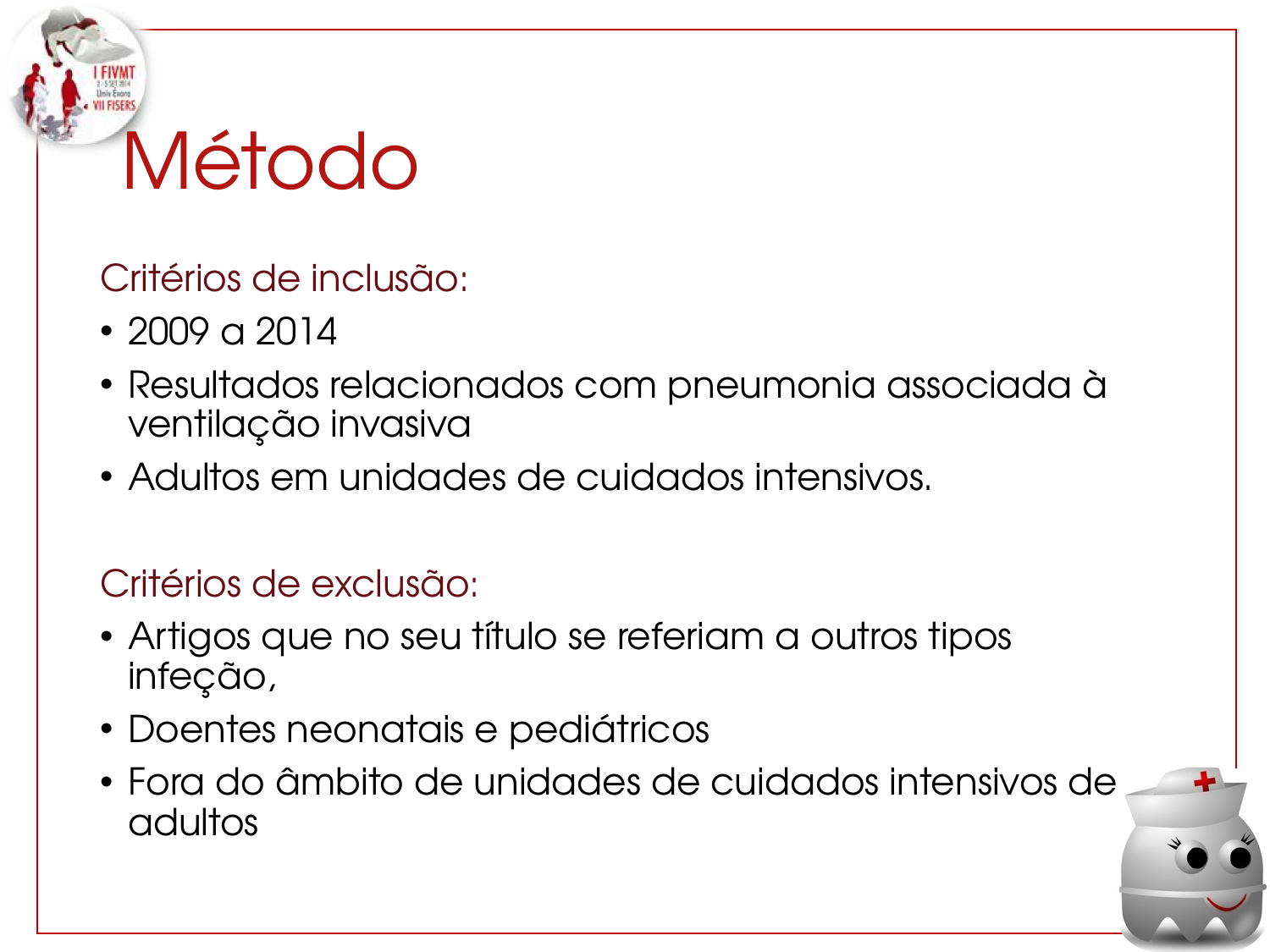

Método
Critérios de inclusão:
2009 a 2014
Resultados relacionados com pneumonia associada à ventilação invasiva
Adultos em unidades de cuidados intensivos.

Critérios de exclusão:
Artigos que no seu título se referiam a outros tipos infeção,
Doentes neonatais e pediátricos
Fora do âmbito de unidades de cuidados intensivos de adultos